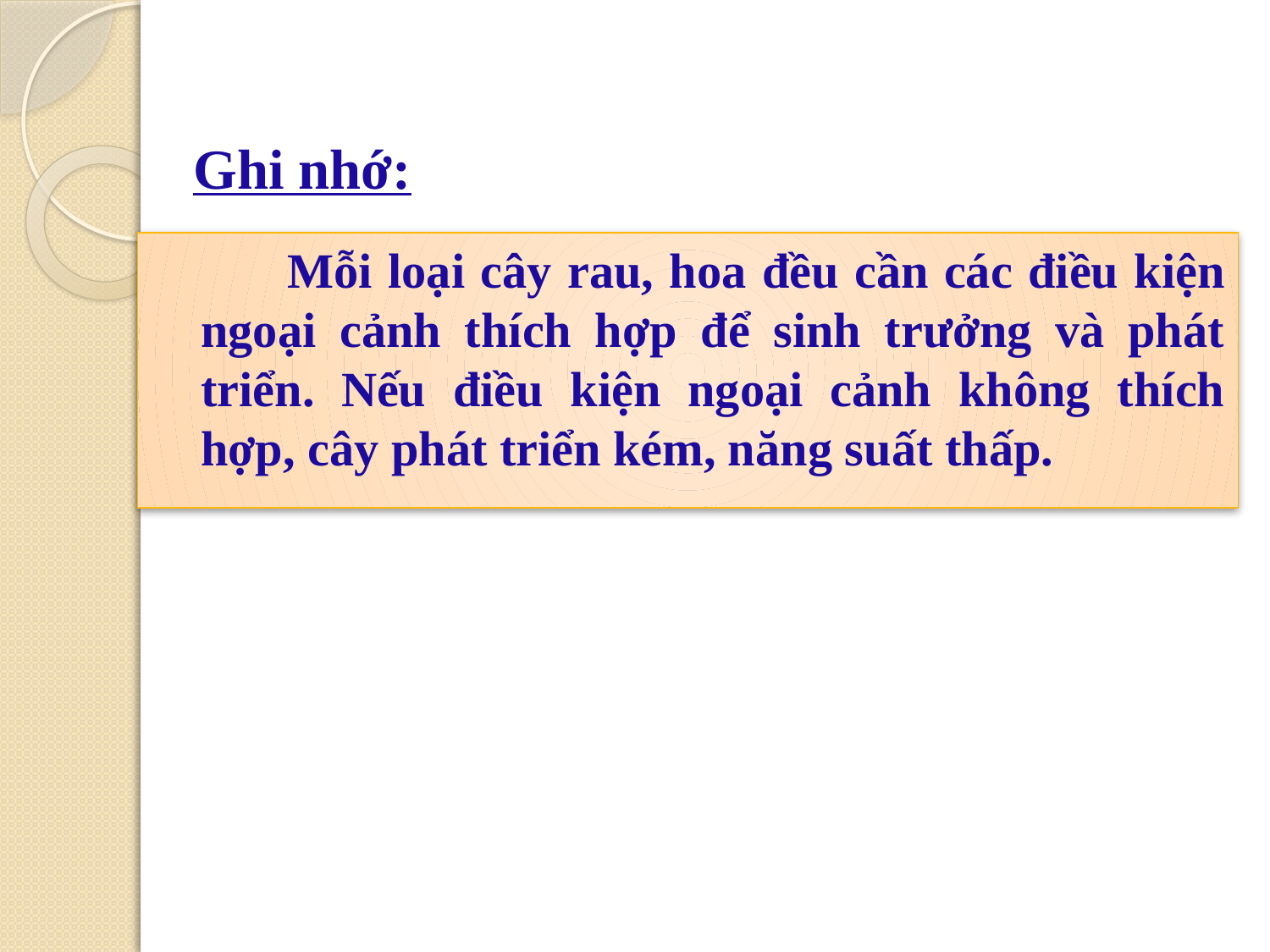

#
Ghi nhớ:

        Mỗi loại cây rau, hoa đều cần các điều kiện ngoại cảnh thích hợp để sinh trưởng và phát triển. Nếu điều kiện ngoại cảnh không thích hợp, cây phát triển kém, năng suất thấp.